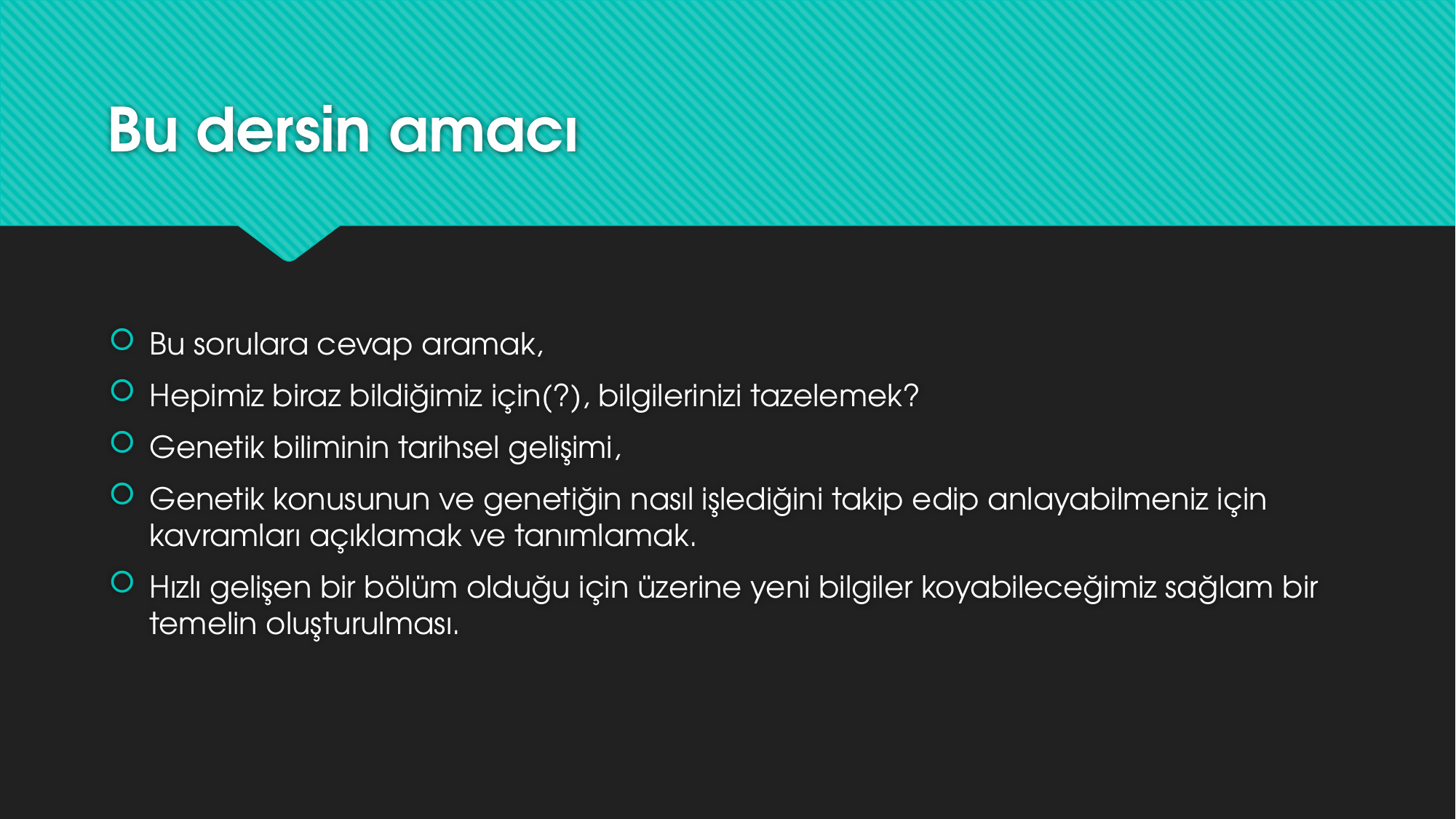

# Bu dersin amacı
Bu sorulara cevap aramak,
Hepimiz biraz bildiğimiz için(?), bilgilerinizi tazelemek?
Genetik biliminin tarihsel gelişimi,
Genetik konusunun ve genetiğin nasıl işlediğini takip edip anlayabilmeniz için kavramları açıklamak ve tanımlamak.
Hızlı gelişen bir bölüm olduğu için üzerine yeni bilgiler koyabileceğimiz sağlam bir temelin oluşturulması.